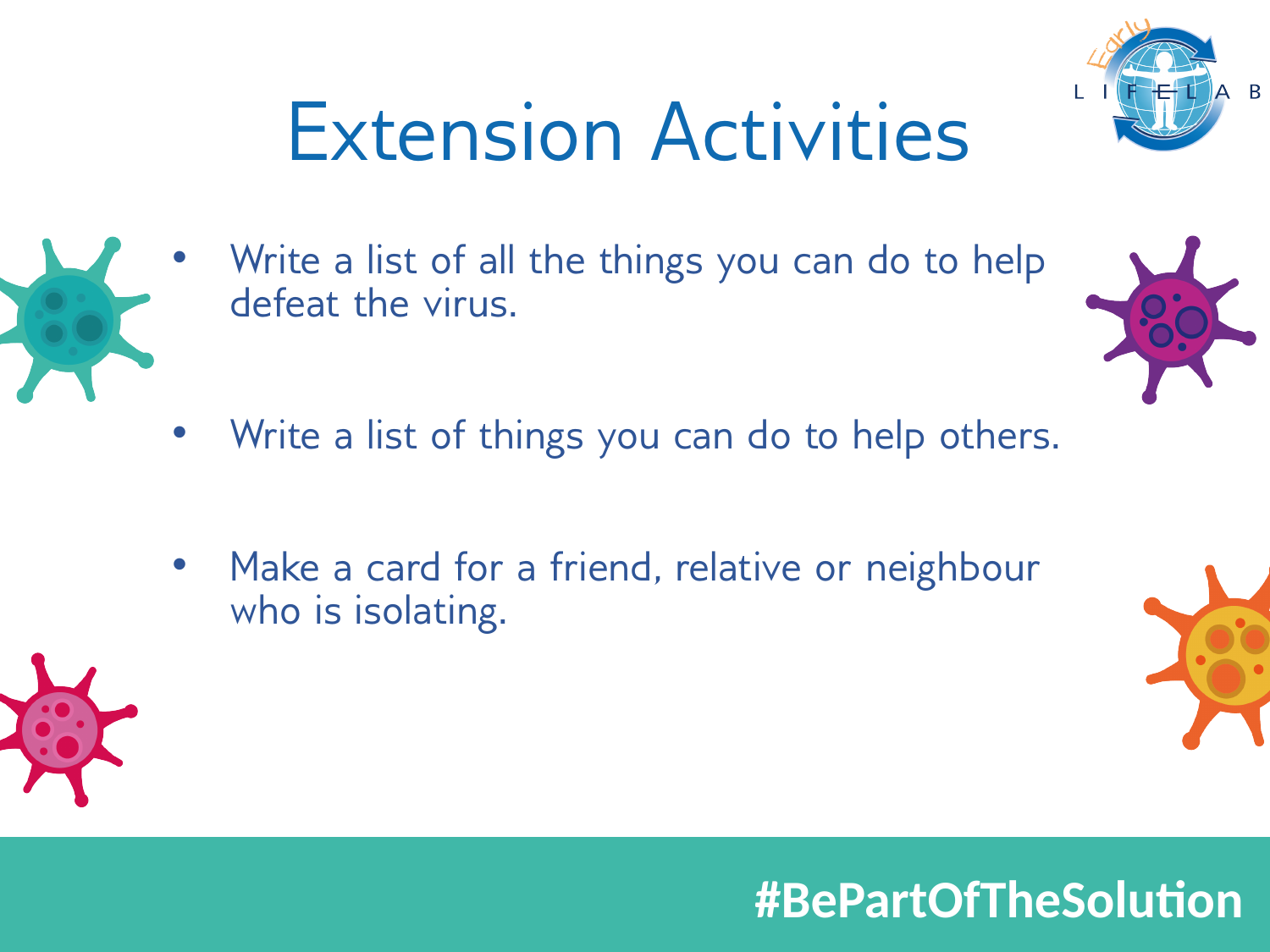

# Extension Activities
Write a list of all the things you can do to help defeat the virus.

Write a list of things you can do to help others.

Make a card for a friend, relative or neighbour who is isolating.